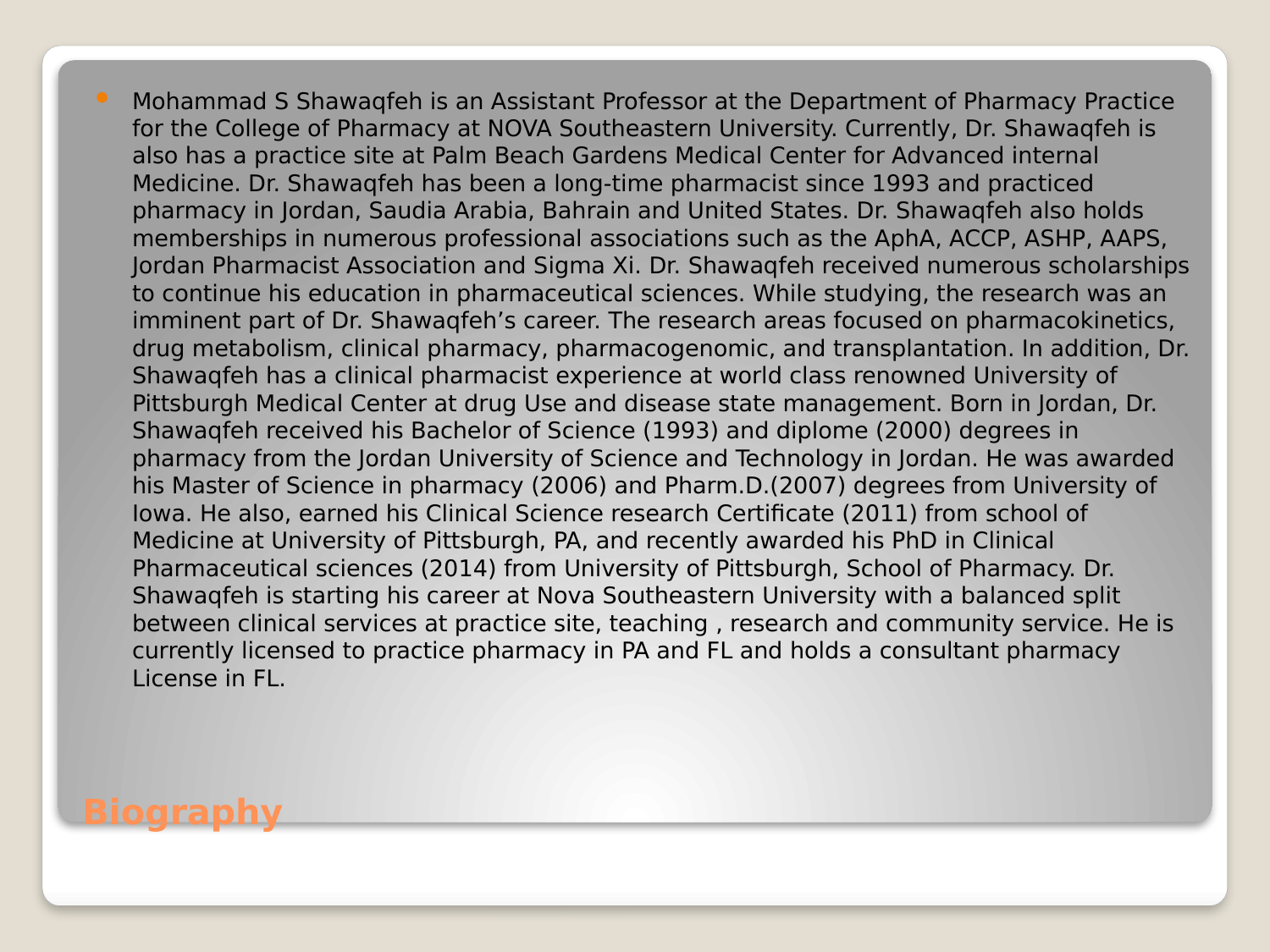

Mohammad S Shawaqfeh is an Assistant Professor at the Department of Pharmacy Practice for the College of Pharmacy at NOVA Southeastern University. Currently, Dr. Shawaqfeh is also has a practice site at Palm Beach Gardens Medical Center for Advanced internal Medicine. Dr. Shawaqfeh has been a long-time pharmacist since 1993 and practiced pharmacy in Jordan, Saudia Arabia, Bahrain and United States. Dr. Shawaqfeh also holds memberships in numerous professional associations such as the AphA, ACCP, ASHP, AAPS, Jordan Pharmacist Association and Sigma Xi. Dr. Shawaqfeh received numerous scholarships to continue his education in pharmaceutical sciences. While studying, the research was an imminent part of Dr. Shawaqfeh’s career. The research areas focused on pharmacokinetics, drug metabolism, clinical pharmacy, pharmacogenomic, and transplantation. In addition, Dr. Shawaqfeh has a clinical pharmacist experience at world class renowned University of Pittsburgh Medical Center at drug Use and disease state management. Born in Jordan, Dr. Shawaqfeh received his Bachelor of Science (1993) and diplome (2000) degrees in pharmacy from the Jordan University of Science and Technology in Jordan. He was awarded his Master of Science in pharmacy (2006) and Pharm.D.(2007) degrees from University of Iowa. He also, earned his Clinical Science research Certificate (2011) from school of Medicine at University of Pittsburgh, PA, and recently awarded his PhD in Clinical Pharmaceutical sciences (2014) from University of Pittsburgh, School of Pharmacy. Dr. Shawaqfeh is starting his career at Nova Southeastern University with a balanced split between clinical services at practice site, teaching , research and community service. He is currently licensed to practice pharmacy in PA and FL and holds a consultant pharmacy License in FL.
# Biography